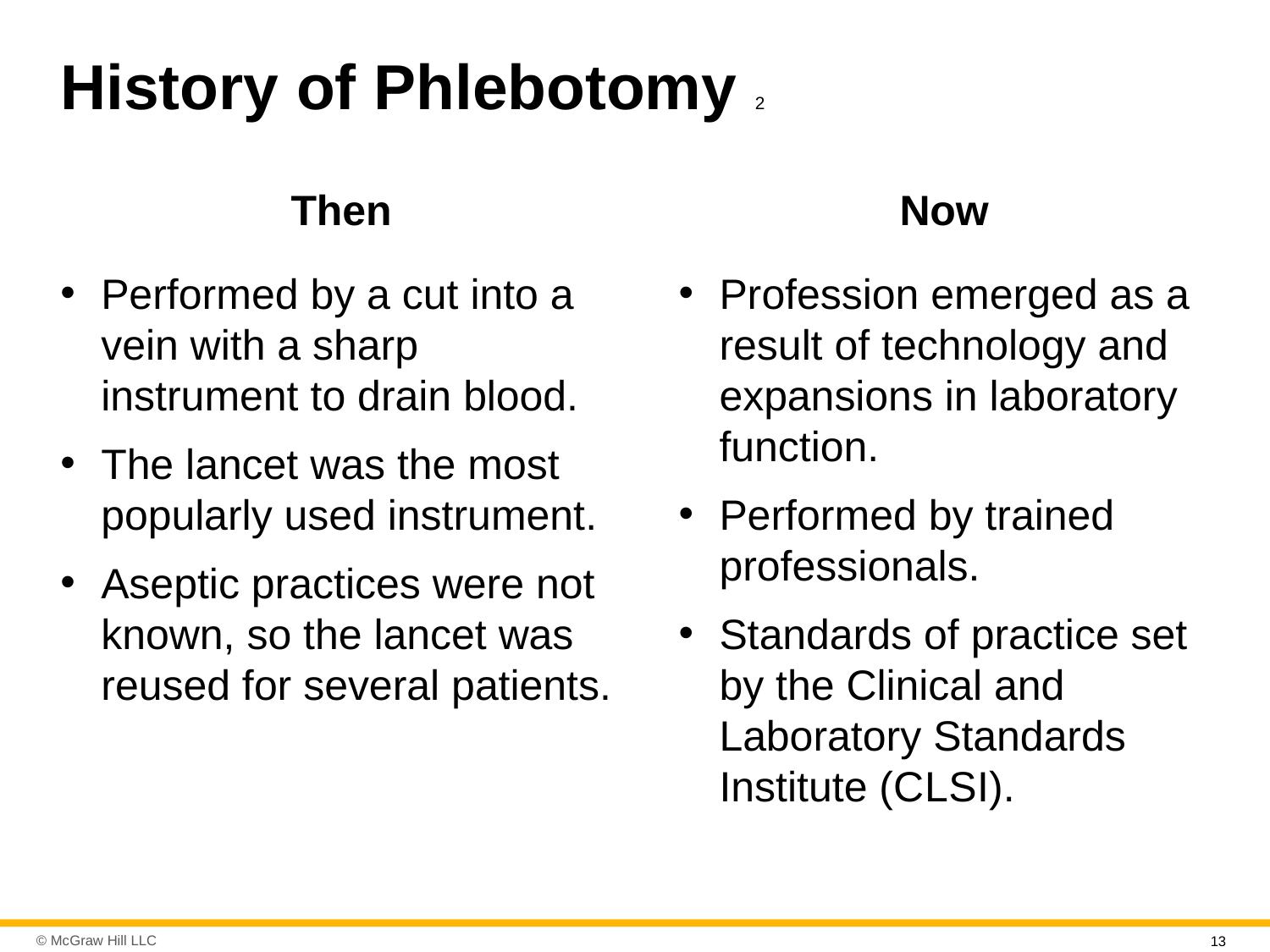

# History of Phlebotomy 2
Then
Now
Performed by a cut into a vein with a sharp instrument to drain blood.
The lancet was the most popularly used instrument.
Aseptic practices were not known, so the lancet was reused for several patients.
Profession emerged as a result of technology and expansions in laboratory function.
Performed by trained professionals.
Standards of practice set by the Clinical and Laboratory Standards Institute (C L S I).
13